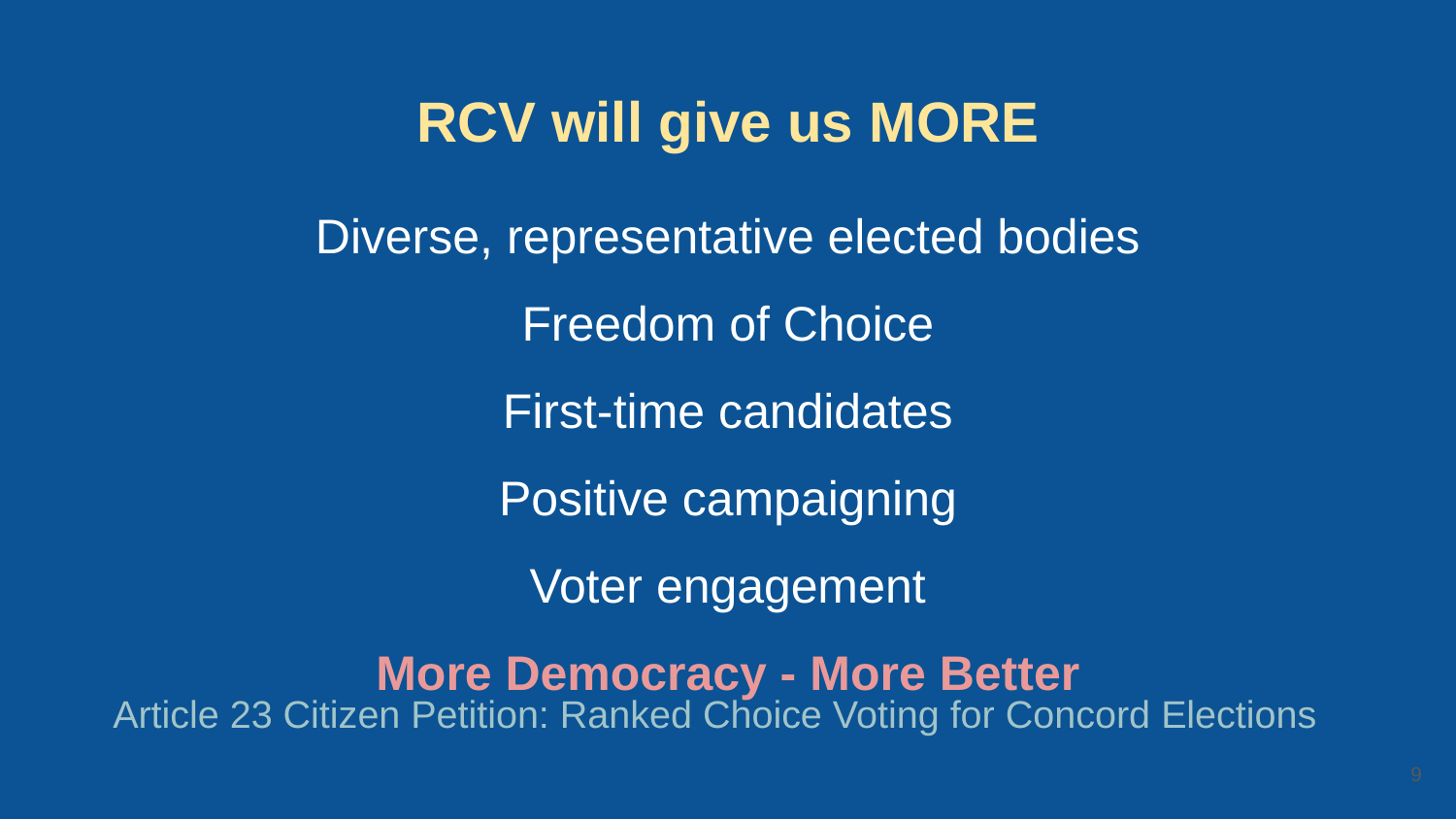

# RCV will give us MORE
Diverse, representative elected bodies
Freedom of Choice
First-time candidates
Positive campaigning
Voter engagement
More Democracy - More Better

9